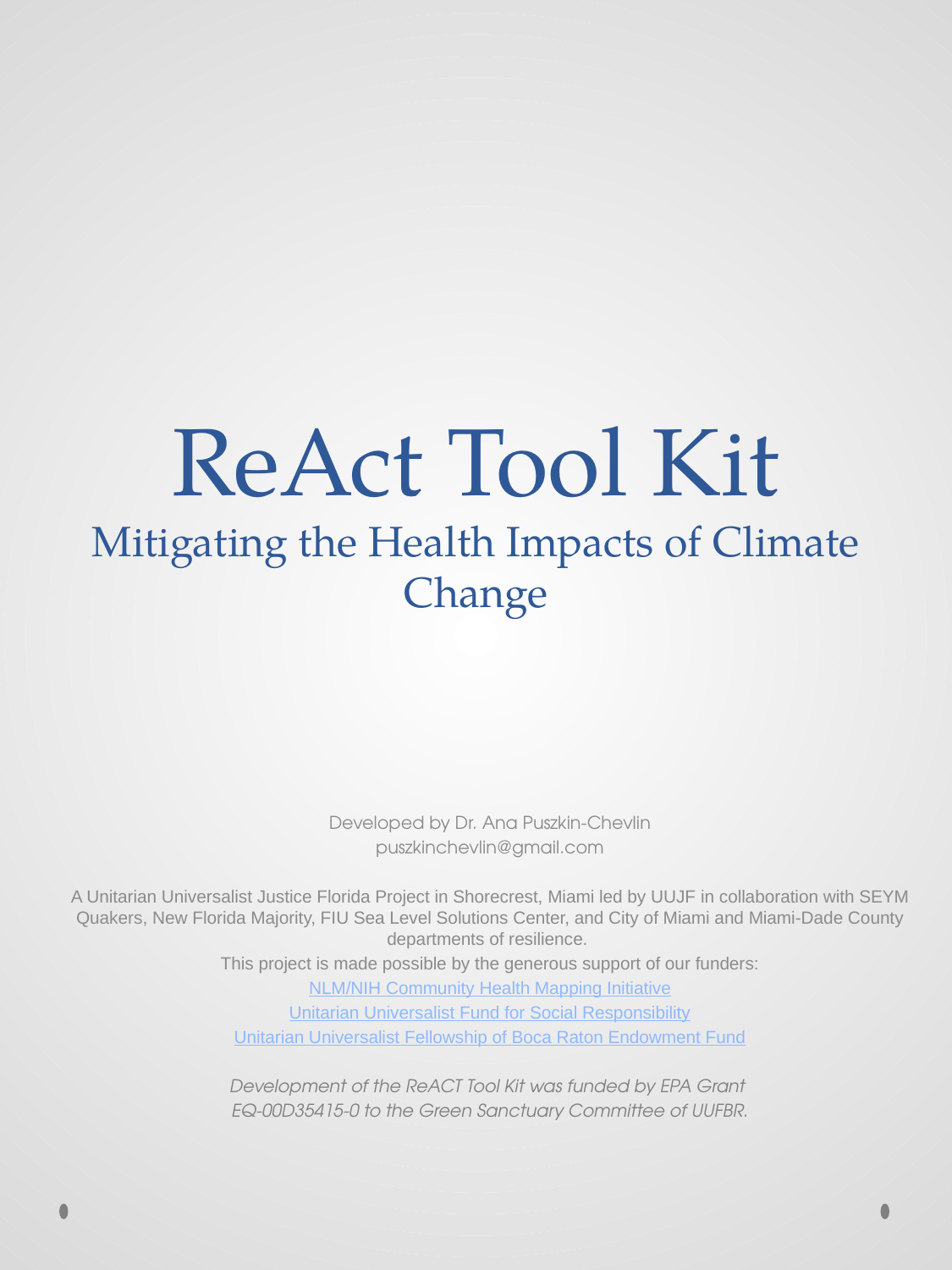

# ReAct Tool Kit Mitigating the Health Impacts of Climate Change

Developed by Dr. Ana Puszkin-Chevlin
puszkinchevlin@gmail.com

A Unitarian Universalist Justice Florida Project in Shorecrest, Miami led by UUJF in collaboration with SEYM Quakers, New Florida Majority, FIU Sea Level Solutions Center, and City of Miami and Miami-Dade County departments of resilience.
This project is made possible by the generous support of our funders:
NLM/NIH Community Health Mapping Initiative
Unitarian Universalist Fund for Social Responsibility
Unitarian Universalist Fellowship of Boca Raton Endowment Fund

Development of the ReACT Tool Kit was funded by EPA Grant
EQ-00D35415-0 to the Green Sanctuary Committee of UUFBR.